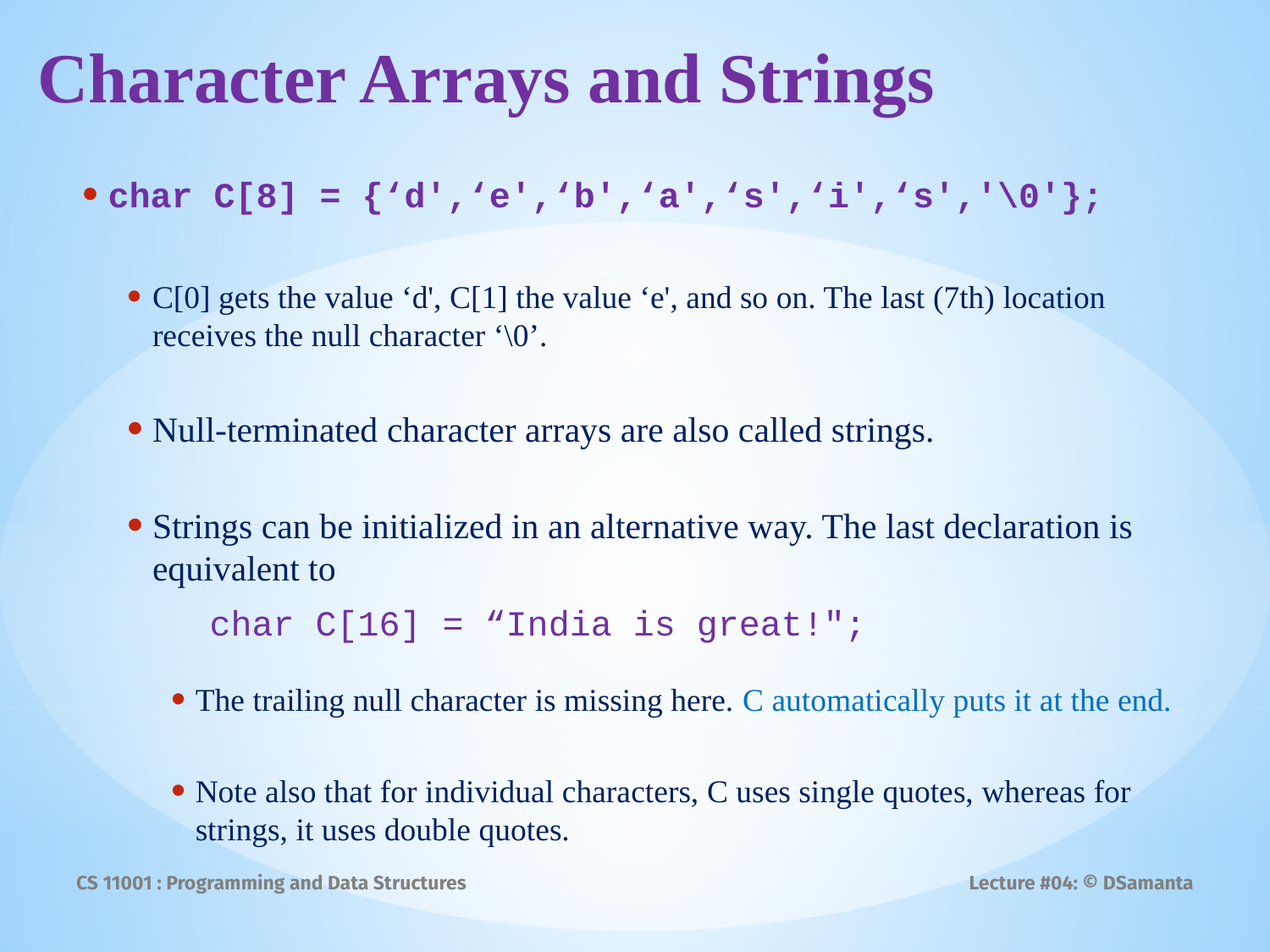

# Character Arrays and Strings
char C[8] = {‘d',‘e',‘b',‘a',‘s',‘i',‘s','\0'};

C[0] gets the value ‘d', C[1] the value ‘e', and so on. The last (7th) location receives the null character ‘\0’.

Null-terminated character arrays are also called strings.

Strings can be initialized in an alternative way. The last declaration is equivalent to
	char C[16] = “India is great!";

The trailing null character is missing here. C automatically puts it at the end.

Note also that for individual characters, C uses single quotes, whereas for strings, it uses double quotes.
CS 11001 : Programming and Data Structures
Lecture #04: © DSamanta